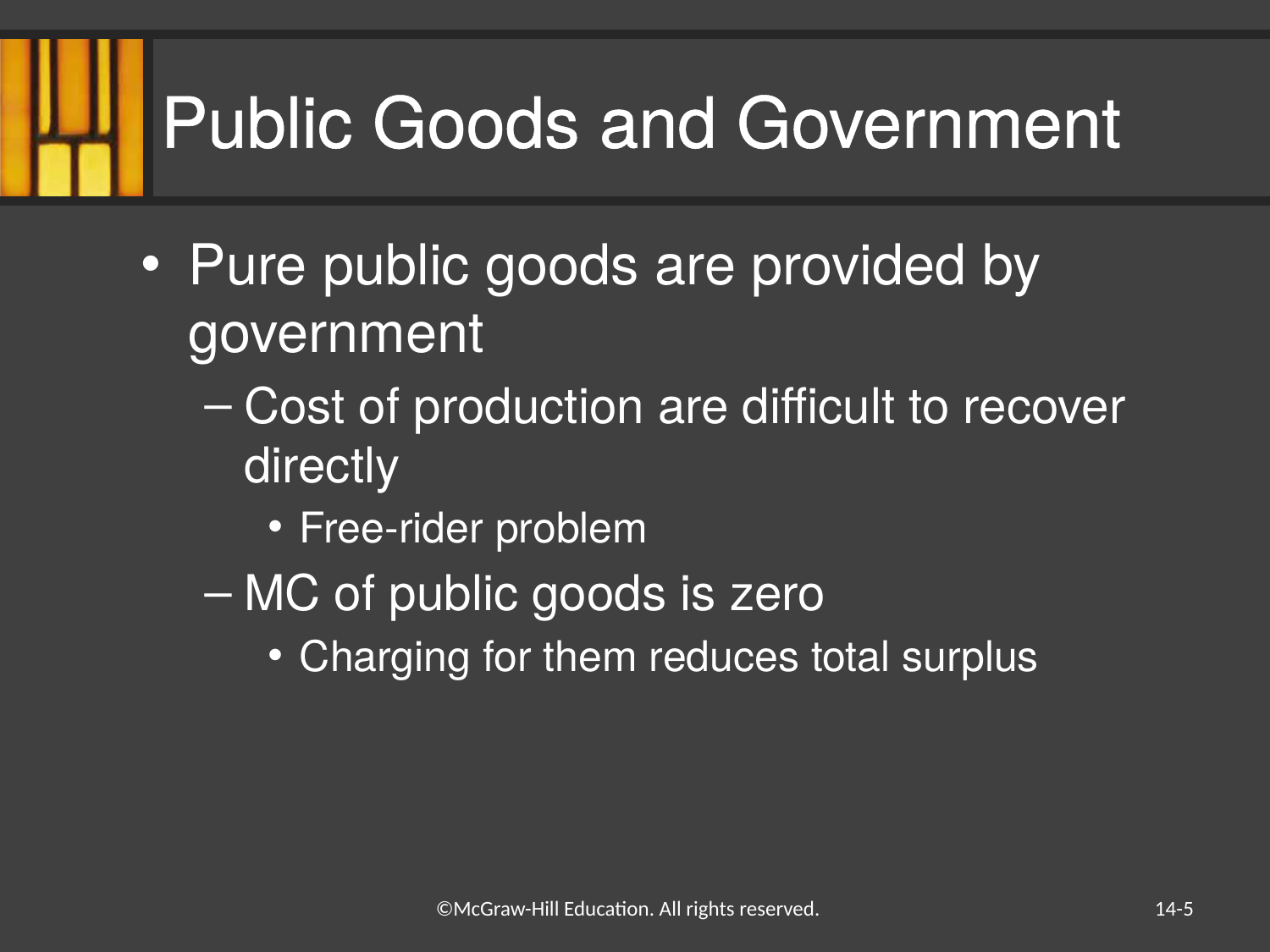

# Public Goods and Government
Pure public goods are provided by government
Cost of production are difficult to recover directly
Free-rider problem
MC of public goods is zero
Charging for them reduces total surplus
14-5
©McGraw-Hill Education. All rights reserved.